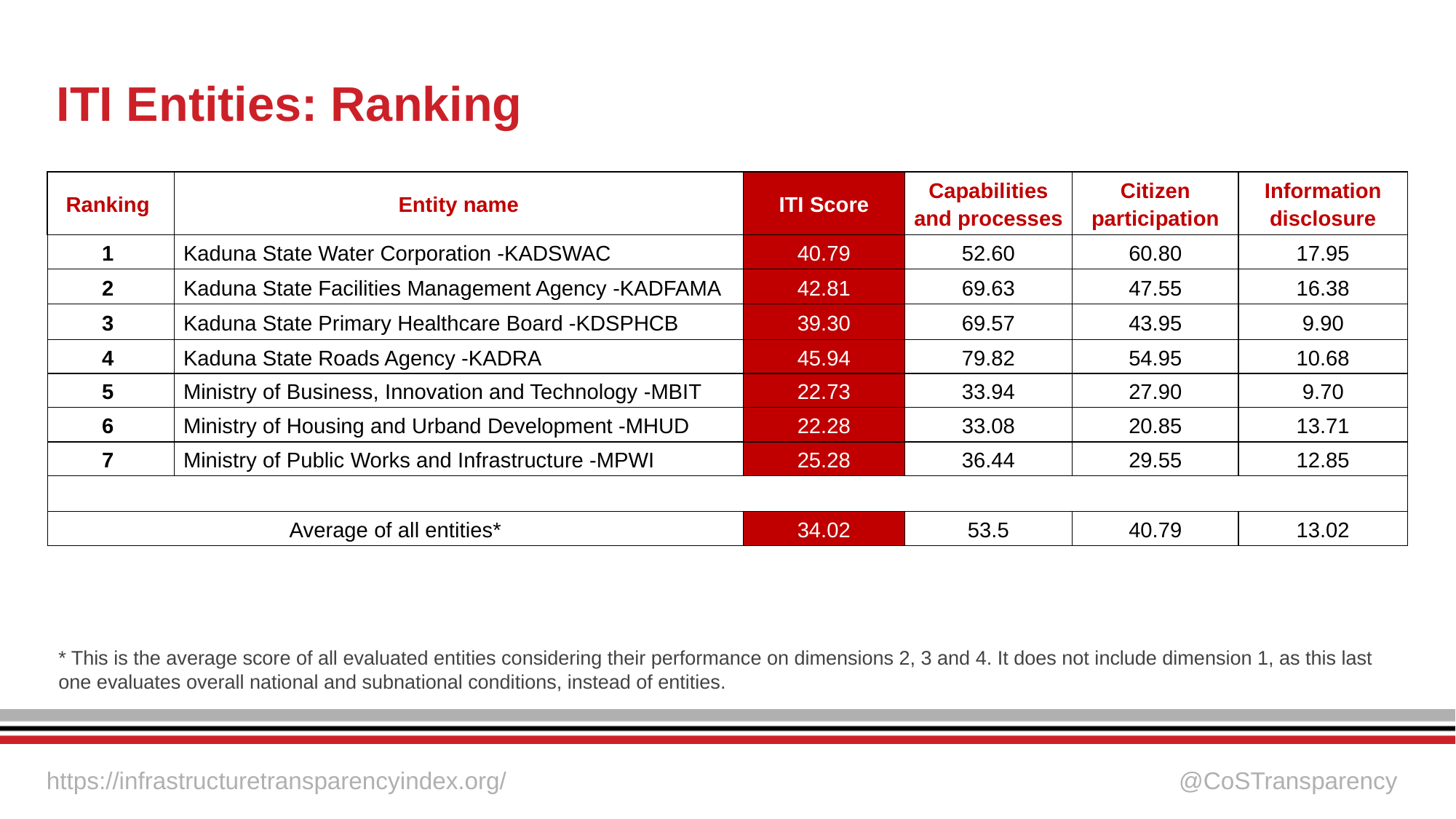

# ITI Entities: Ranking
| Ranking | Entity name | ITI Score | Capabilities and processes | Citizen participation | Information disclosure |
| --- | --- | --- | --- | --- | --- |
| 1 | Kaduna State Water Corporation -KADSWAC | 40.79 | 52.60 | 60.80 | 17.95 |
| 2 | Kaduna State Facilities Management Agency -KADFAMA | 42.81 | 69.63 | 47.55 | 16.38 |
| 3 | Kaduna State Primary Healthcare Board -KDSPHCB | 39.30 | 69.57 | 43.95 | 9.90 |
| 4 | Kaduna State Roads Agency -KADRA | 45.94 | 79.82 | 54.95 | 10.68 |
| 5 | Ministry of Business, Innovation and Technology -MBIT | 22.73 | 33.94 | 27.90 | 9.70 |
| 6 | Ministry of Housing and Urband Development -MHUD | 22.28 | 33.08 | 20.85 | 13.71 |
| 7 | Ministry of Public Works and Infrastructure -MPWI | 25.28 | 36.44 | 29.55 | 12.85 |
|  |  |  |  |  |  |
| Average of all entities\* |  | 34.02 | 53.5 | 40.79 | 13.02 |
* This is the average score of all evaluated entities considering their performance on dimensions 2, 3 and 4. It does not include dimension 1, as this last one evaluates overall national and subnational conditions, instead of entities.